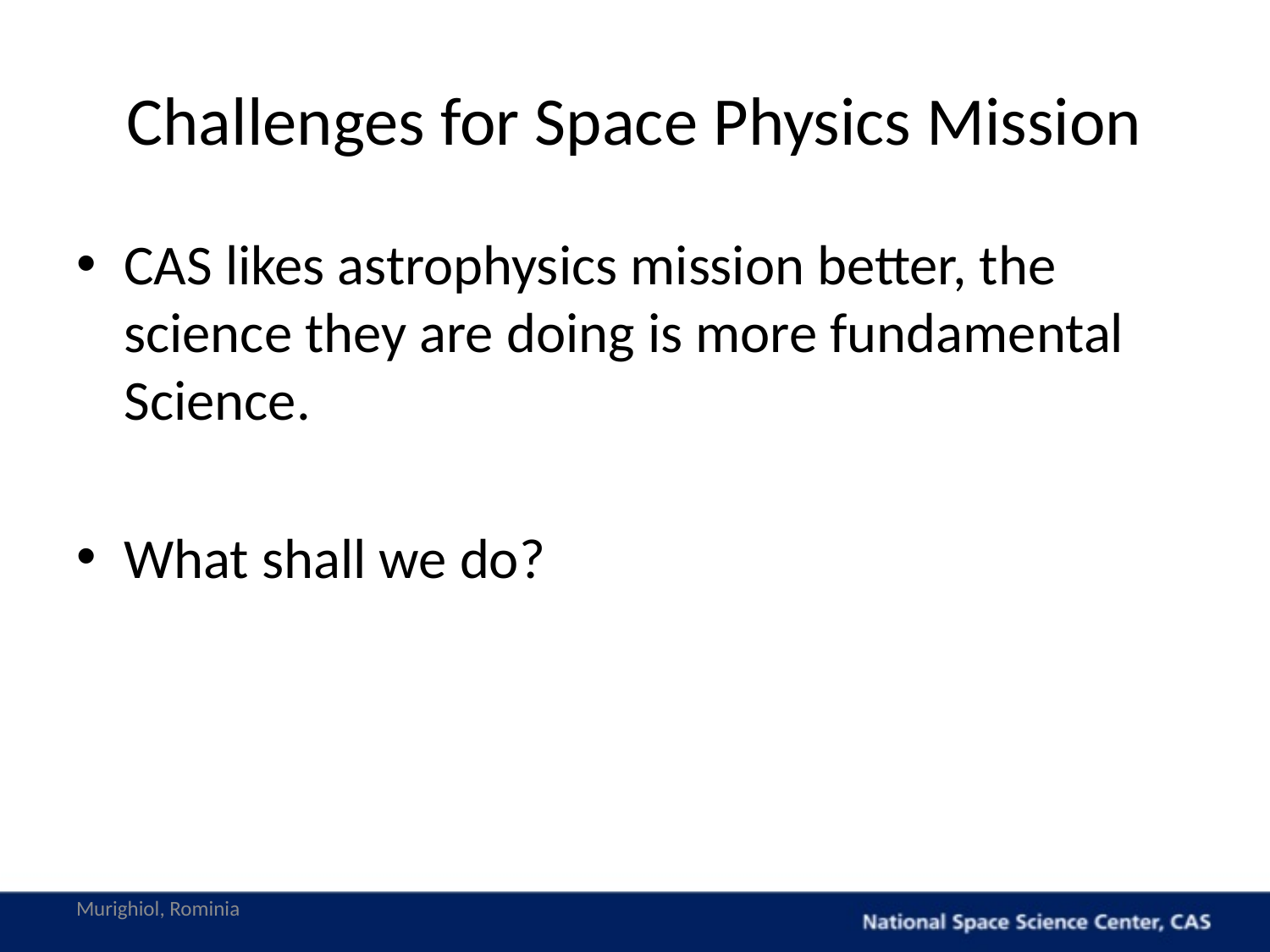

# Challenges for Space Physics Mission
CAS likes astrophysics mission better, the science they are doing is more fundamental Science.

What shall we do?
Murighiol, Rominia